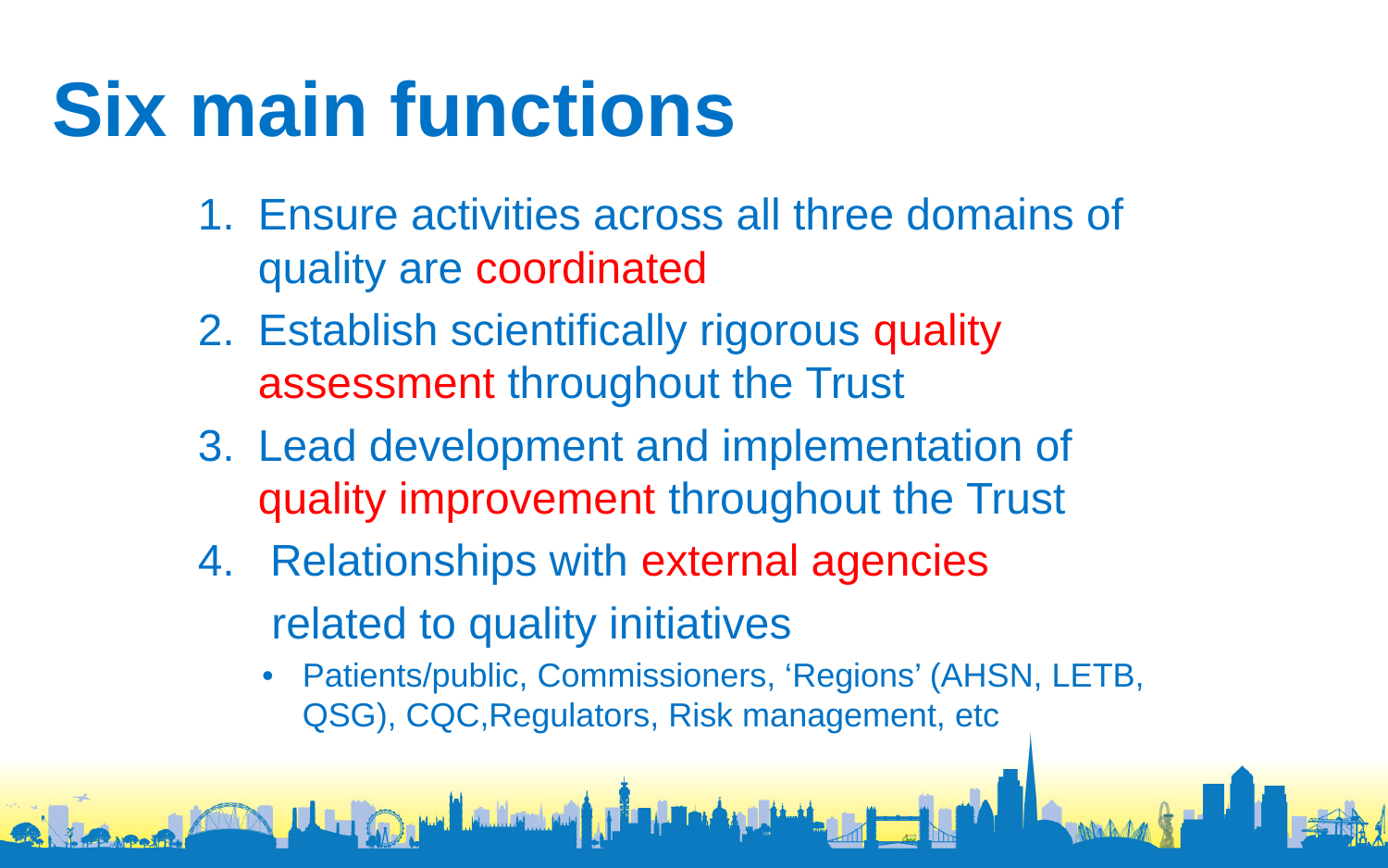

# Six main functions
Ensure activities across all three domains of quality are coordinated
Establish scientifically rigorous quality assessment throughout the Trust
Lead development and implementation of quality improvement throughout the Trust
Relationships with external agencies
      related to quality initiatives
Patients/public, Commissioners, ‘Regions’ (AHSN, LETB, QSG), CQC,Regulators, Risk management, etc